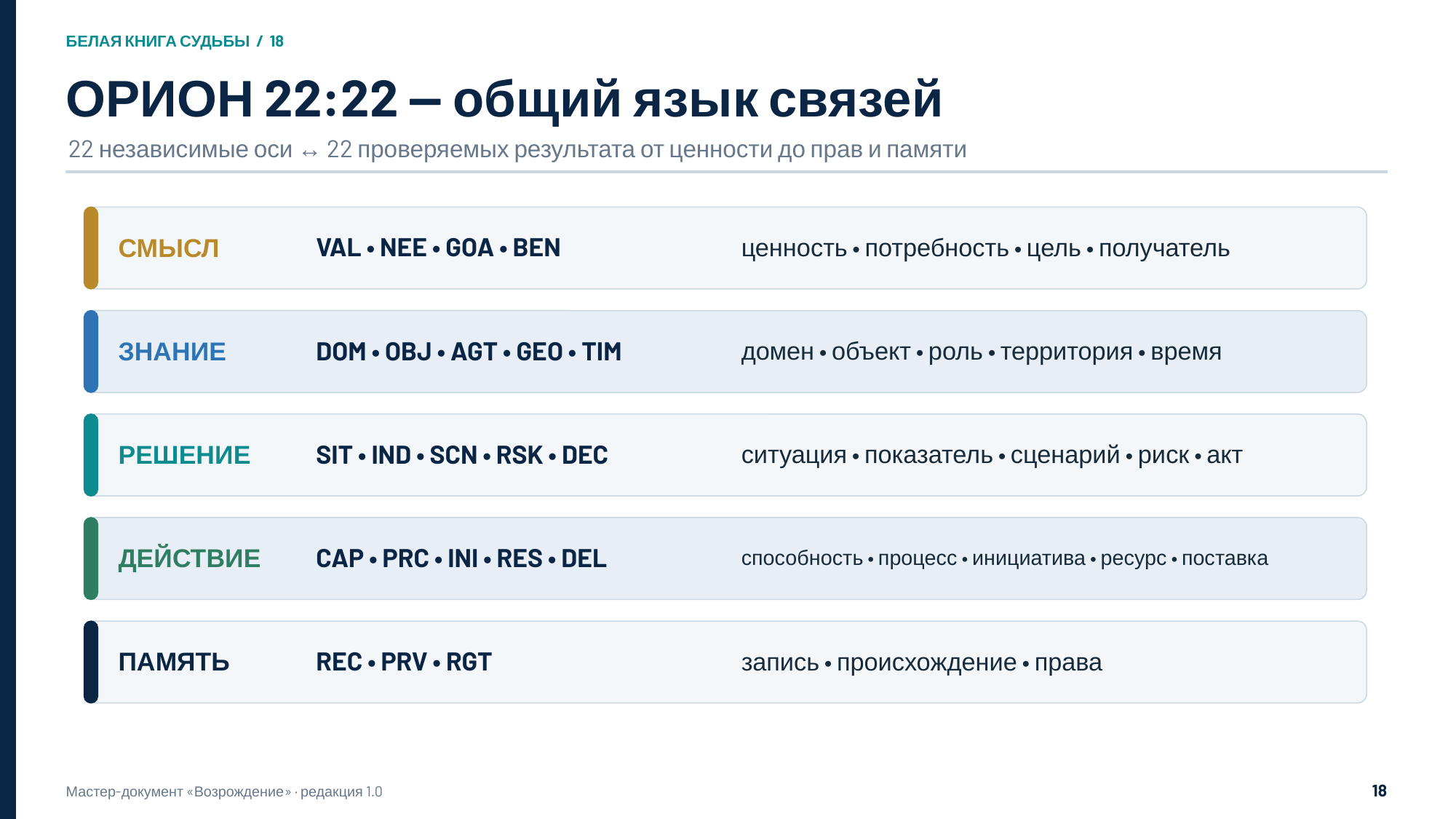

БЕЛАЯ КНИГА СУДЬБЫ  /  18
ОРИОН 22:22 — общий язык связей
22 независимые оси ↔ 22 проверяемых результата от ценности до прав и памяти

VAL • NEE • GOA • BEN
ценность • потребность • цель • получатель
СМЫСЛ

DOM • OBJ • AGT • GEO • TIM
домен • объект • роль • территория • время
ЗНАНИЕ

SIT • IND • SCN • RSK • DEC
ситуация • показатель • сценарий • риск • акт
РЕШЕНИЕ

CAP • PRC • INI • RES • DEL
способность • процесс • инициатива • ресурс • поставка
ДЕЙСТВИЕ

REC • PRV • RGT
запись • происхождение • права
ПАМЯТЬ
18
Мастер-документ «Возрождение» · редакция 1.0